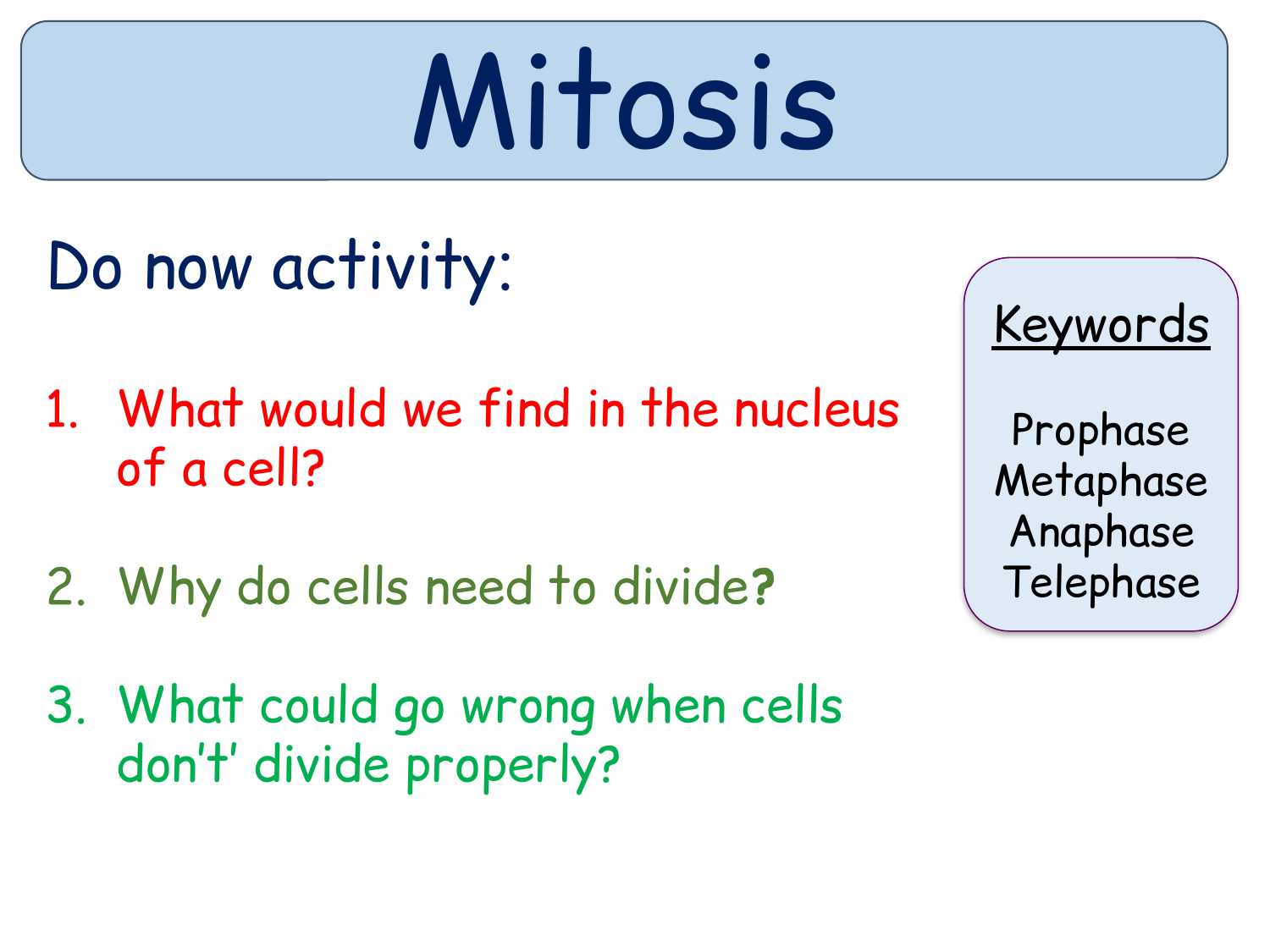

Mitosis
Do now activity:

What would we find in the nucleus of a cell?

Why do cells need to divide?

What could go wrong when cells don’t’ divide properly?

Keywords

Prophase
Metaphase
Anaphase
Telephase